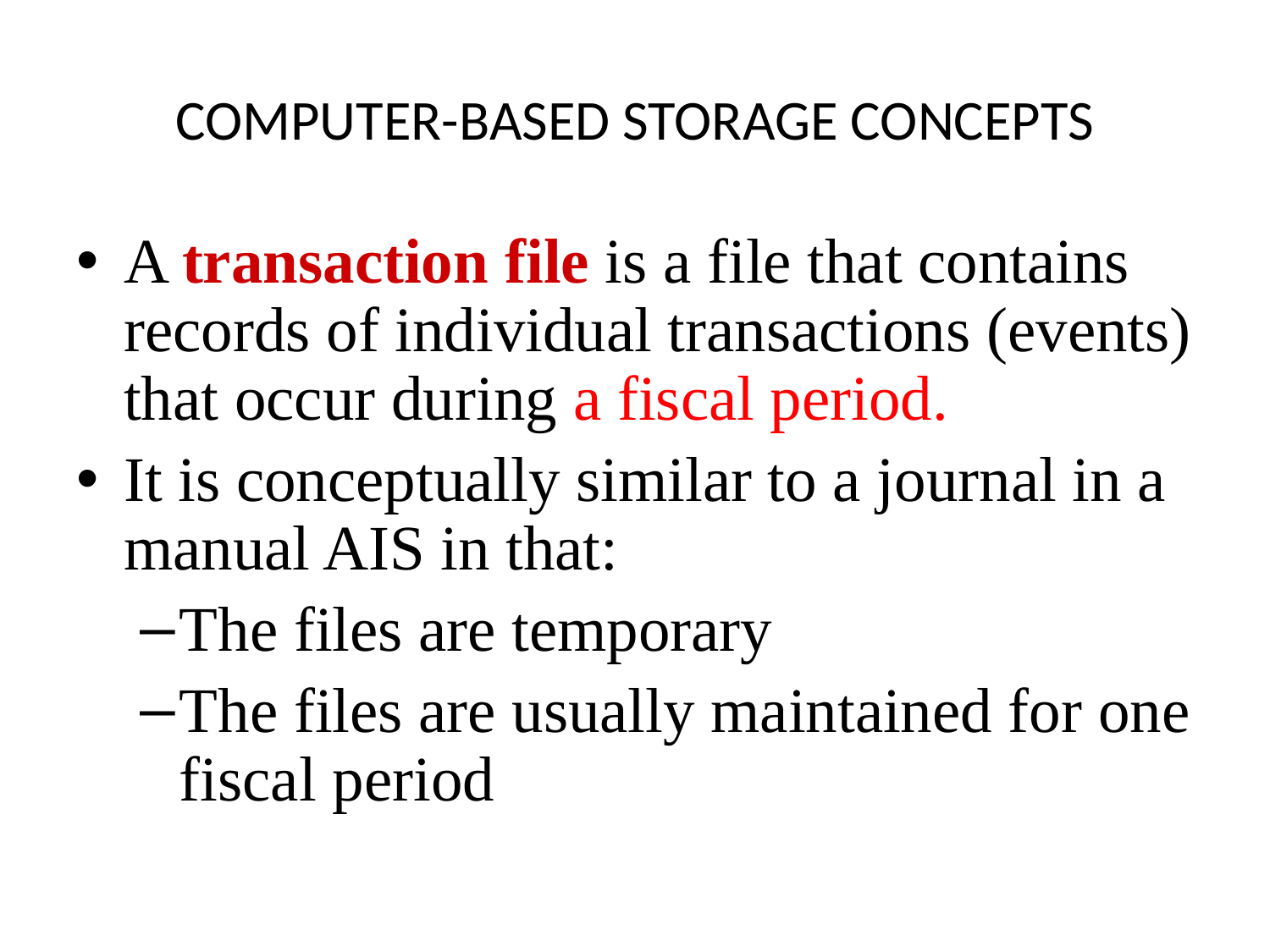

# COMPUTER-BASED STORAGE CONCEPTS
A transaction file is a file that contains records of individual transactions (events) that occur during a fiscal period.
It is conceptually similar to a journal in a manual AIS in that:
The files are temporary
The files are usually maintained for one fiscal period